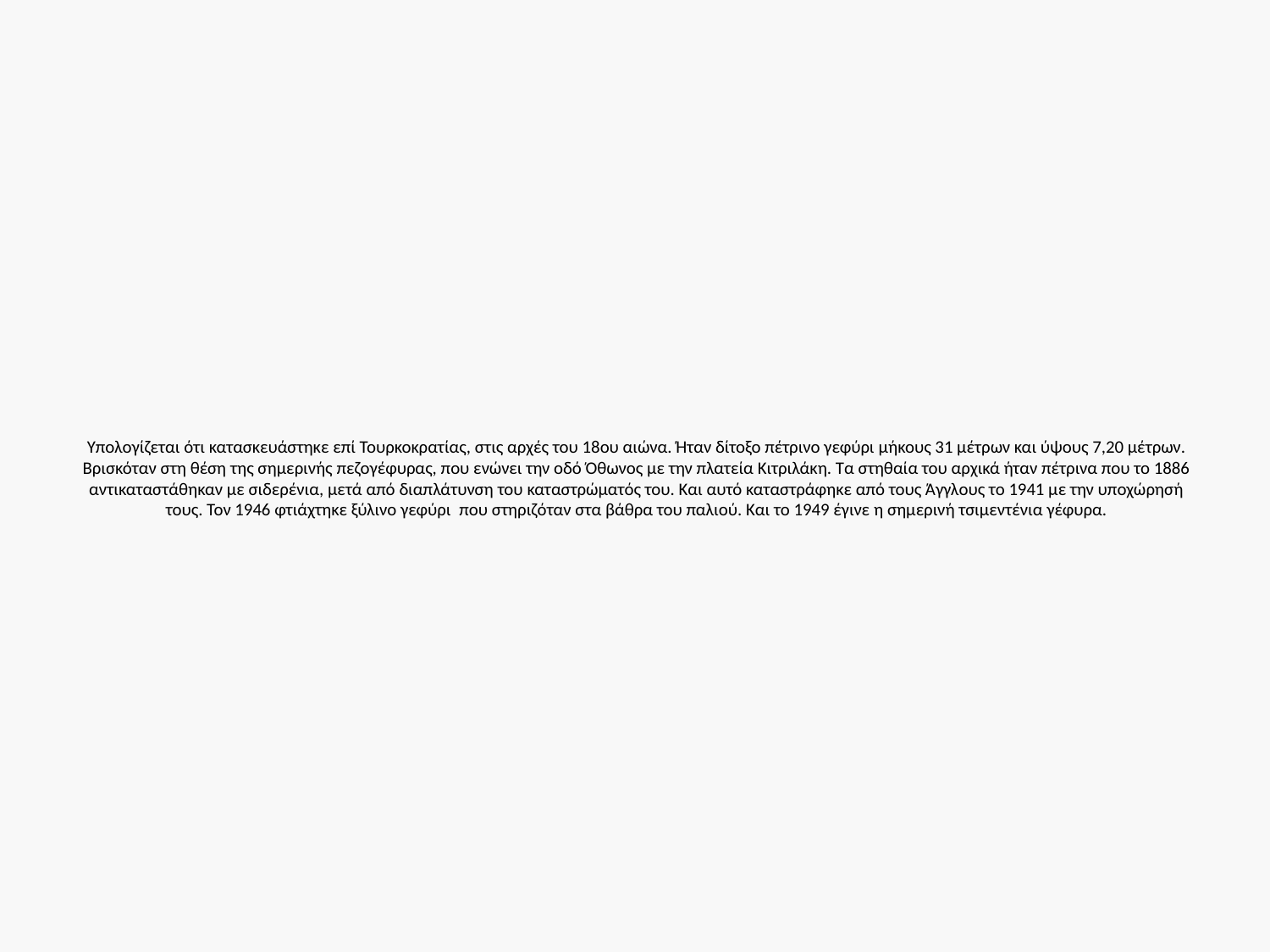

# Υπολογίζεται ότι κατασκευάστηκε επί Τουρκοκρατίας, στις αρχές του 18ου αιώνα. Ήταν δίτοξο πέτρινο γεφύρι μήκους 31 μέτρων και ύψους 7,20 μέτρων. Βρισκόταν στη θέση της σημερινής πεζογέφυρας, που ενώνει την οδό Όθωνος με την πλατεία Κιτριλάκη. Τα στηθαία του αρχικά ήταν πέτρινα που το 1886 αντικαταστάθηκαν με σιδερένια, μετά από διαπλάτυνση του καταστρώματός του. Και αυτό καταστράφηκε από τους Άγγλους το 1941 με την υποχώρησή τους. Τον 1946 φτιάχτηκε ξύλινο γεφύρι  που στηριζόταν στα βάθρα του παλιού. Και το 1949 έγινε η σημερινή τσιμεντένια γέφυρα.